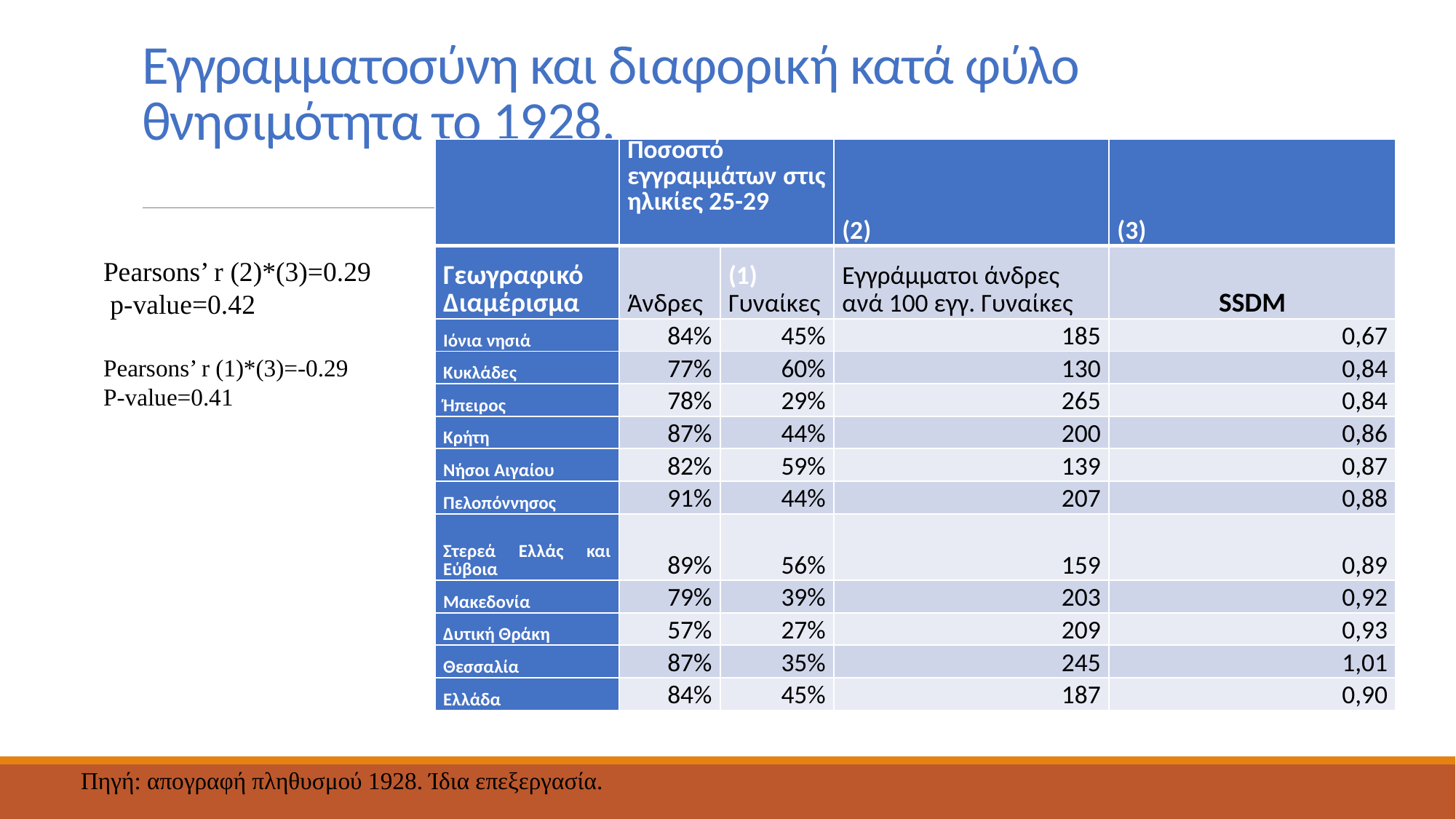

# Εγγραμματοσύνη και διαφορική κατά φύλο θνησιμότητα το 1928.
|  | Ποσοστό εγγραμμάτων στις ηλικίες 25-29 | Ποσοστό εγγραμμάτων στις ηλικίες 25-29 | (2) | (3) |
| --- | --- | --- | --- | --- |
| Γεωγραφικό Διαμέρισμα | Άνδρες | (1) Γυναίκες | Εγγράμματοι άνδρες ανά 100 εγγ. Γυναίκες | SSDM |
| Ιόνια νησιά | 84% | 45% | 185 | 0,67 |
| Κυκλάδες | 77% | 60% | 130 | 0,84 |
| Ήπειρος | 78% | 29% | 265 | 0,84 |
| Κρήτη | 87% | 44% | 200 | 0,86 |
| Νήσοι Αιγαίου | 82% | 59% | 139 | 0,87 |
| Πελοπόννησος | 91% | 44% | 207 | 0,88 |
| Στερεά Ελλάς και Εύβοια | 89% | 56% | 159 | 0,89 |
| Μακεδονία | 79% | 39% | 203 | 0,92 |
| Δυτική Θράκη | 57% | 27% | 209 | 0,93 |
| Θεσσαλία | 87% | 35% | 245 | 1,01 |
| Ελλάδα | 84% | 45% | 187 | 0,90 |
Pearsons’ r (2)*(3)=0.29
 p-value=0.42

Pearsons’ r (1)*(3)=-0.29
P-value=0.41
Πηγή: απογραφή πληθυσμού 1928. Ίδια επεξεργασία.